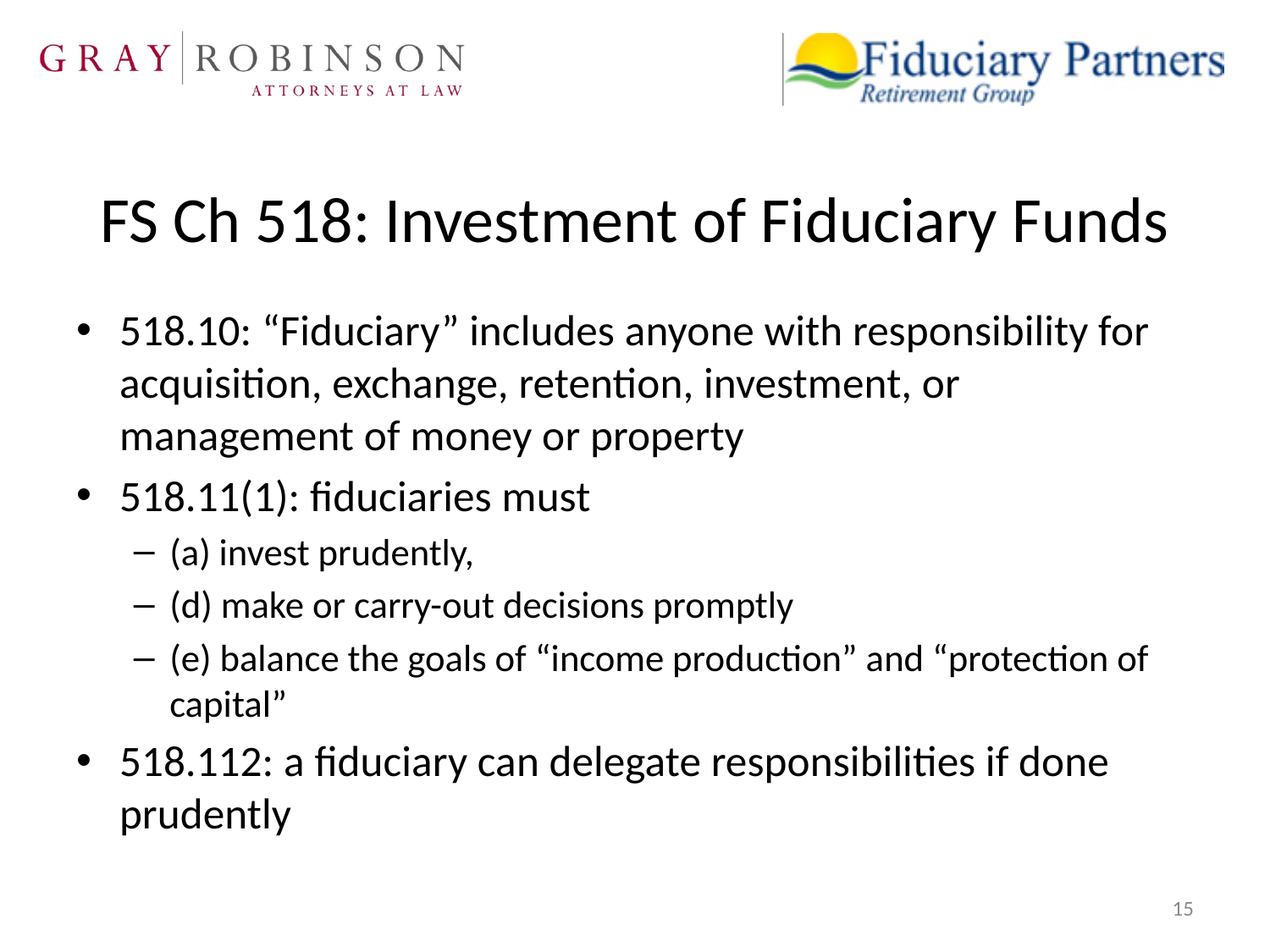

# FS Ch 518: Investment of Fiduciary Funds
518.10: “Fiduciary” includes anyone with responsibility for acquisition, exchange, retention, investment, or management of money or property
518.11(1): fiduciaries must
(a) invest prudently,
(d) make or carry-out decisions promptly
(e) balance the goals of “income production” and “protection of capital”
518.112: a fiduciary can delegate responsibilities if done prudently
15